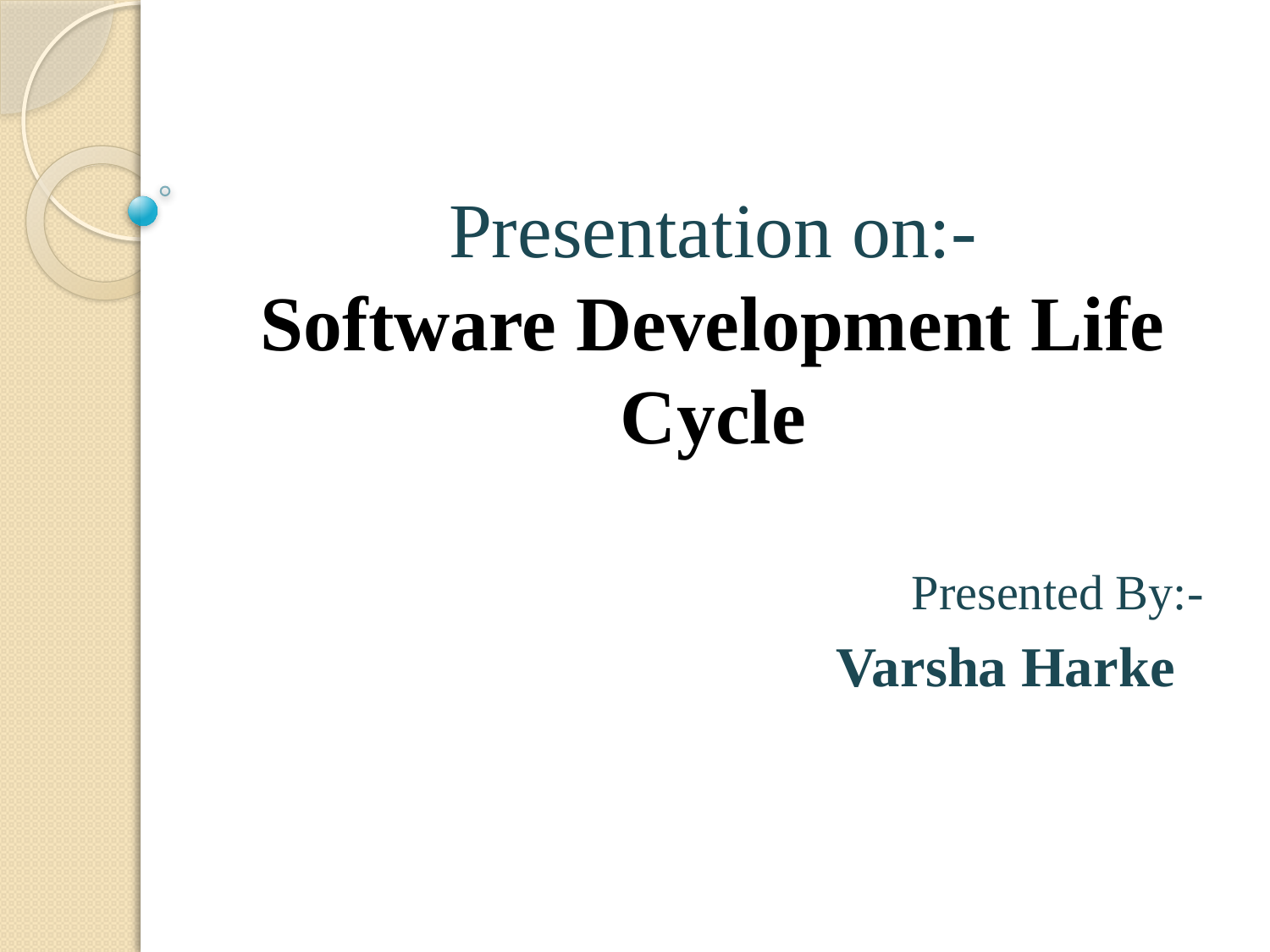

# Presentation on:- Software Development Life Cycle
                                               Presented By:-
                                         Varsha Harke